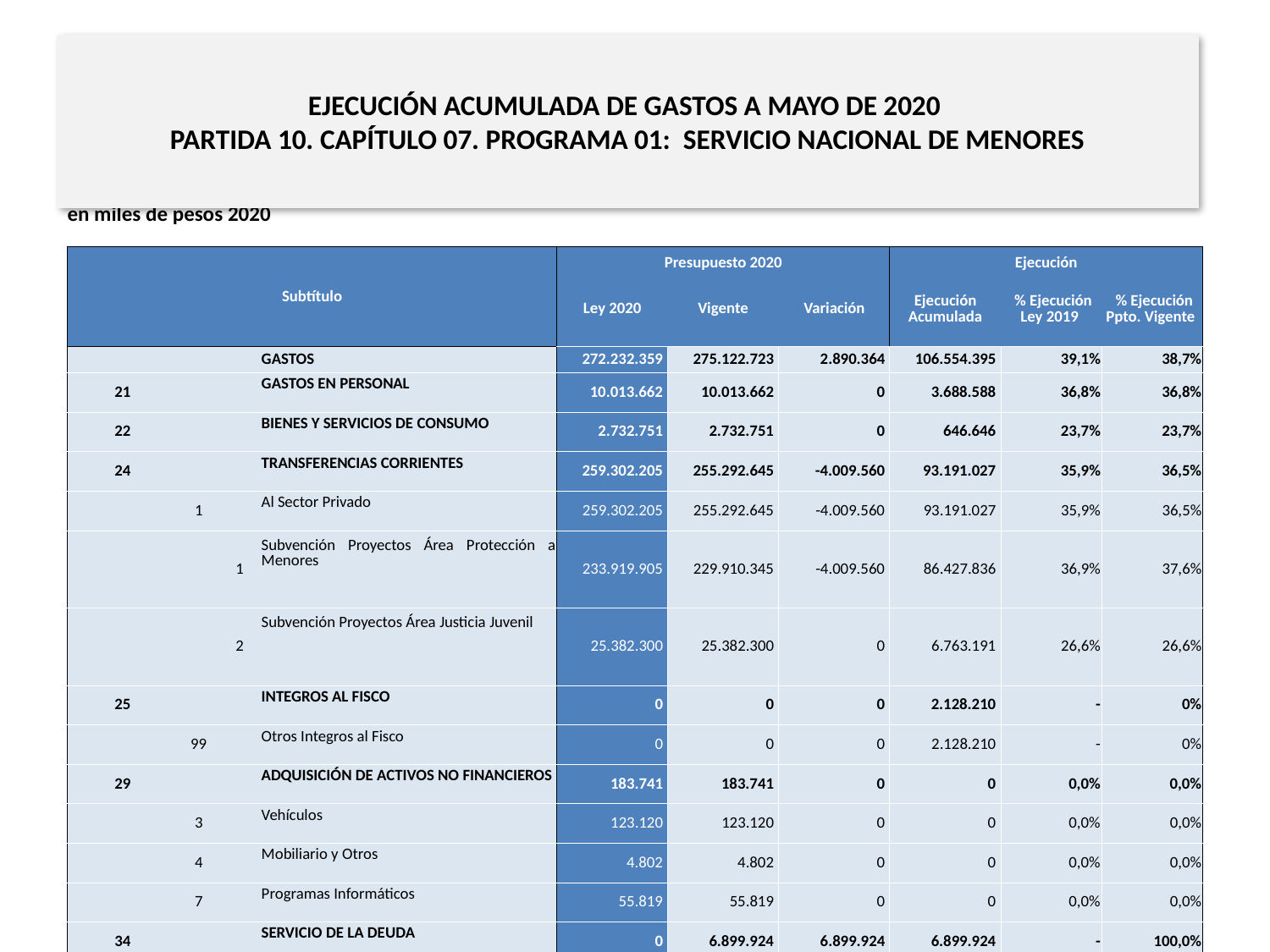

# EJECUCIÓN ACUMULADA DE GASTOS A MAYO DE 2020 PARTIDA 10. CAPÍTULO 07. PROGRAMA 01:  SERVICIO NACIONAL DE MENORES
en miles de pesos 2020
| Subtítulo |  |  |  | Presupuesto 2020 |  |  | Ejecución |  |  |
| --- | --- | --- | --- | --- | --- | --- | --- | --- | --- |
|  |  |  |  | Ley 2020 | Vigente | Variación | Ejecución Acumulada | % Ejecución Ley 2019 | % Ejecución Ppto. Vigente |
|  |  |  | GASTOS | 272.232.359 | 275.122.723 | 2.890.364 | 106.554.395 | 39,1% | 38,7% |
| 21 |  |  | GASTOS EN PERSONAL | 10.013.662 | 10.013.662 | 0 | 3.688.588 | 36,8% | 36,8% |
| 22 |  |  | BIENES Y SERVICIOS DE CONSUMO | 2.732.751 | 2.732.751 | 0 | 646.646 | 23,7% | 23,7% |
| 24 |  |  | TRANSFERENCIAS CORRIENTES | 259.302.205 | 255.292.645 | -4.009.560 | 93.191.027 | 35,9% | 36,5% |
|  | 1 |  | Al Sector Privado | 259.302.205 | 255.292.645 | -4.009.560 | 93.191.027 | 35,9% | 36,5% |
|  |  | 1 | Subvención Proyectos Área Protección a Menores | 233.919.905 | 229.910.345 | -4.009.560 | 86.427.836 | 36,9% | 37,6% |
|  |  | 2 | Subvención Proyectos Área Justicia Juvenil | 25.382.300 | 25.382.300 | 0 | 6.763.191 | 26,6% | 26,6% |
| 25 |  |  | INTEGROS AL FISCO | 0 | 0 | 0 | 2.128.210 | - | 0% |
|  | 99 |  | Otros Integros al Fisco | 0 | 0 | 0 | 2.128.210 | - | 0% |
| 29 |  |  | ADQUISICIÓN DE ACTIVOS NO FINANCIEROS | 183.741 | 183.741 | 0 | 0 | 0,0% | 0,0% |
|  | 3 |  | Vehículos | 123.120 | 123.120 | 0 | 0 | 0,0% | 0,0% |
|  | 4 |  | Mobiliario y Otros | 4.802 | 4.802 | 0 | 0 | 0,0% | 0,0% |
|  | 7 |  | Programas Informáticos | 55.819 | 55.819 | 0 | 0 | 0,0% | 0,0% |
| 34 |  |  | SERVICIO DE LA DEUDA | 0 | 6.899.924 | 6.899.924 | 6.899.924 | - | 100,0% |
|  | 7 |  | Deuda Flotante | 0 | 6.899.924 | 6.899.924 | 6.899.924 | - | 100,0% |
Fuente: Elaboración propia en base  a Informes de ejecución presupuestaria mensual de DIPRES
15